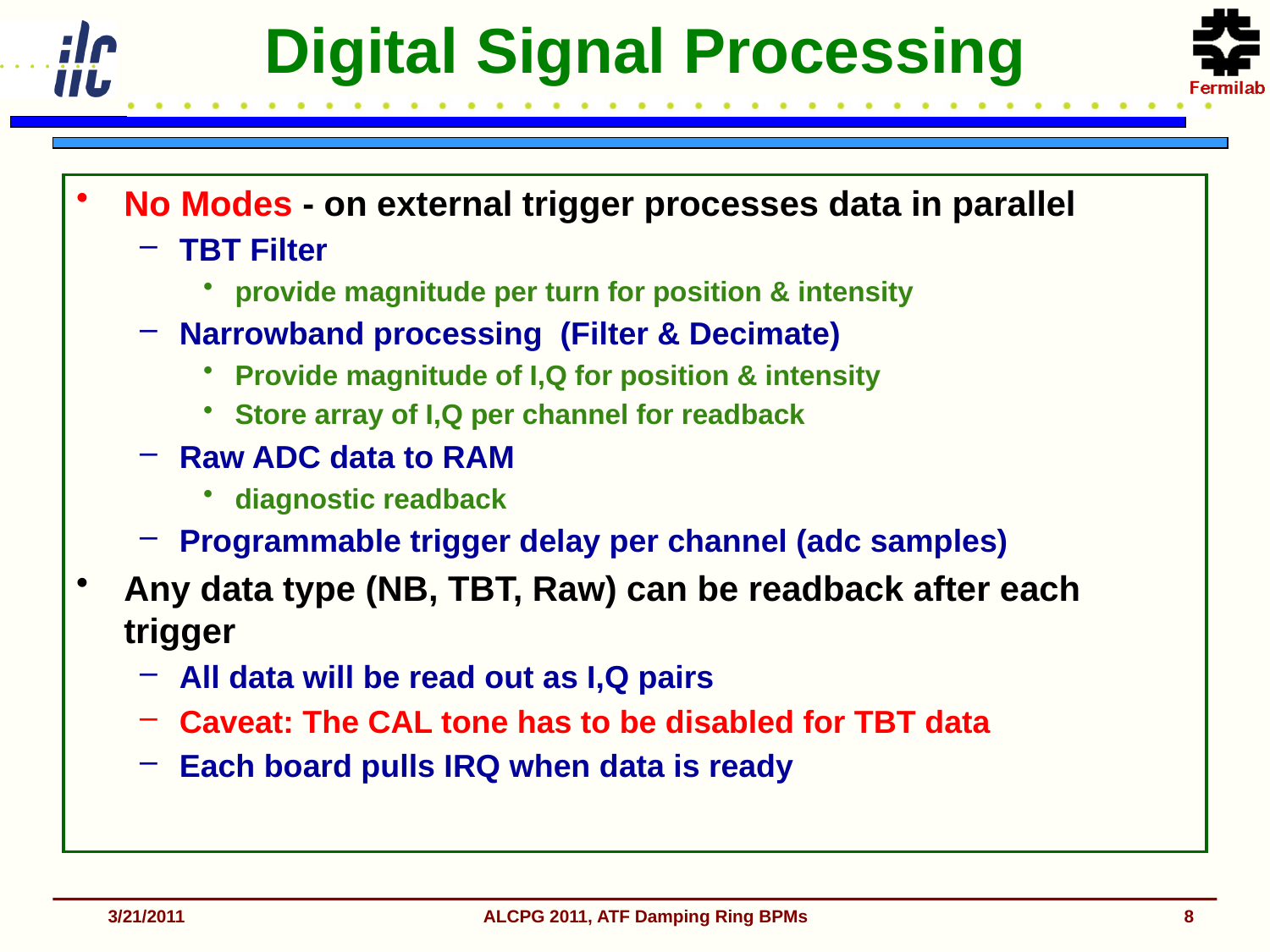

# Digital Signal Processing
No Modes - on external trigger processes data in parallel
TBT Filter
provide magnitude per turn for position & intensity
Narrowband processing  (Filter & Decimate)
Provide magnitude of I,Q for position & intensity
Store array of I,Q per channel for readback
Raw ADC data to RAM
diagnostic readback
Programmable trigger delay per channel (adc samples)
Any data type (NB, TBT, Raw) can be readback after each trigger
All data will be read out as I,Q pairs
Caveat: The CAL tone has to be disabled for TBT data
Each board pulls IRQ when data is ready

3/21/2011
ALCPG 2011, ATF Damping Ring BPMs
8